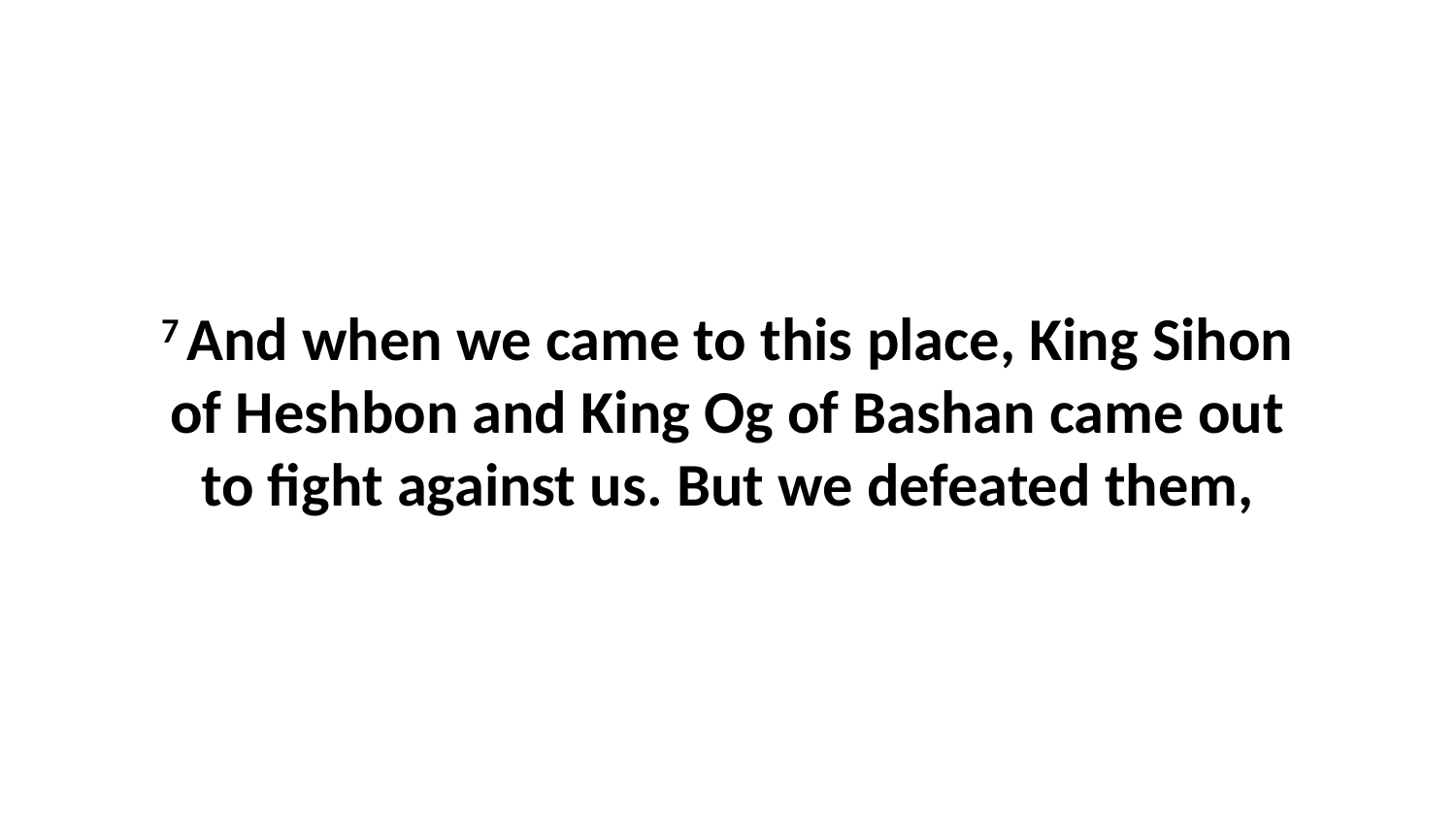

7 And when we came to this place, King Sihon of Heshbon and King Og of Bashan came out to fight against us. But we defeated them,